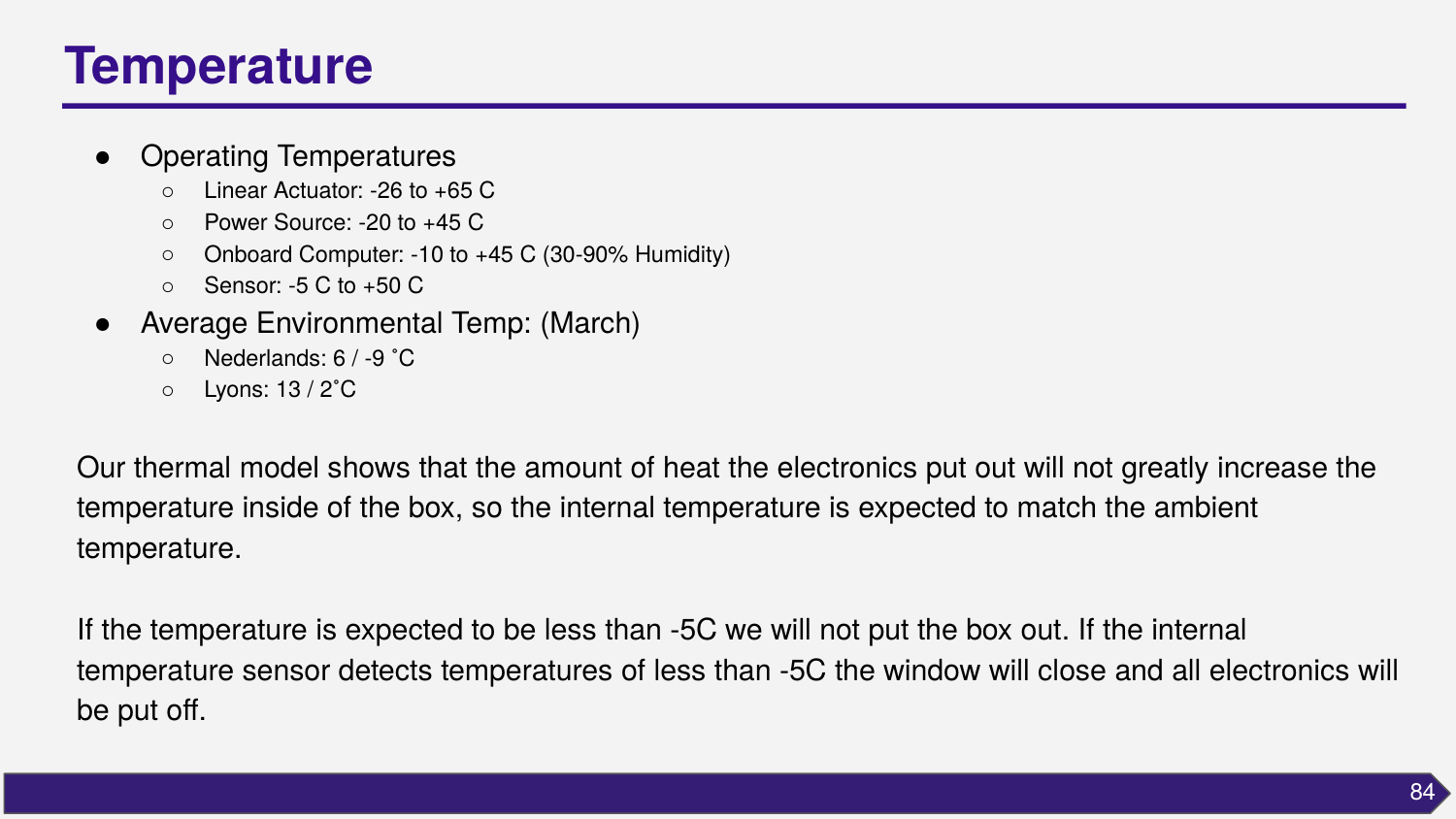

# Temperature
Operating Temperatures
Linear Actuator: -26 to +65 C
Power Source: -20 to +45 C
Onboard Computer: -10 to +45 C (30-90% Humidity)
Sensor: -5 C to +50 C
Average Environmental Temp: (March)
Nederlands: 6 / -9 ˚C
Lyons: 13 / 2˚C

Our thermal model shows that the amount of heat the electronics put out will not greatly increase the temperature inside of the box, so the internal temperature is expected to match the ambient temperature.

If the temperature is expected to be less than -5C we will not put the box out. If the internal temperature sensor detects temperatures of less than -5C the window will close and all electronics will be put off.
84